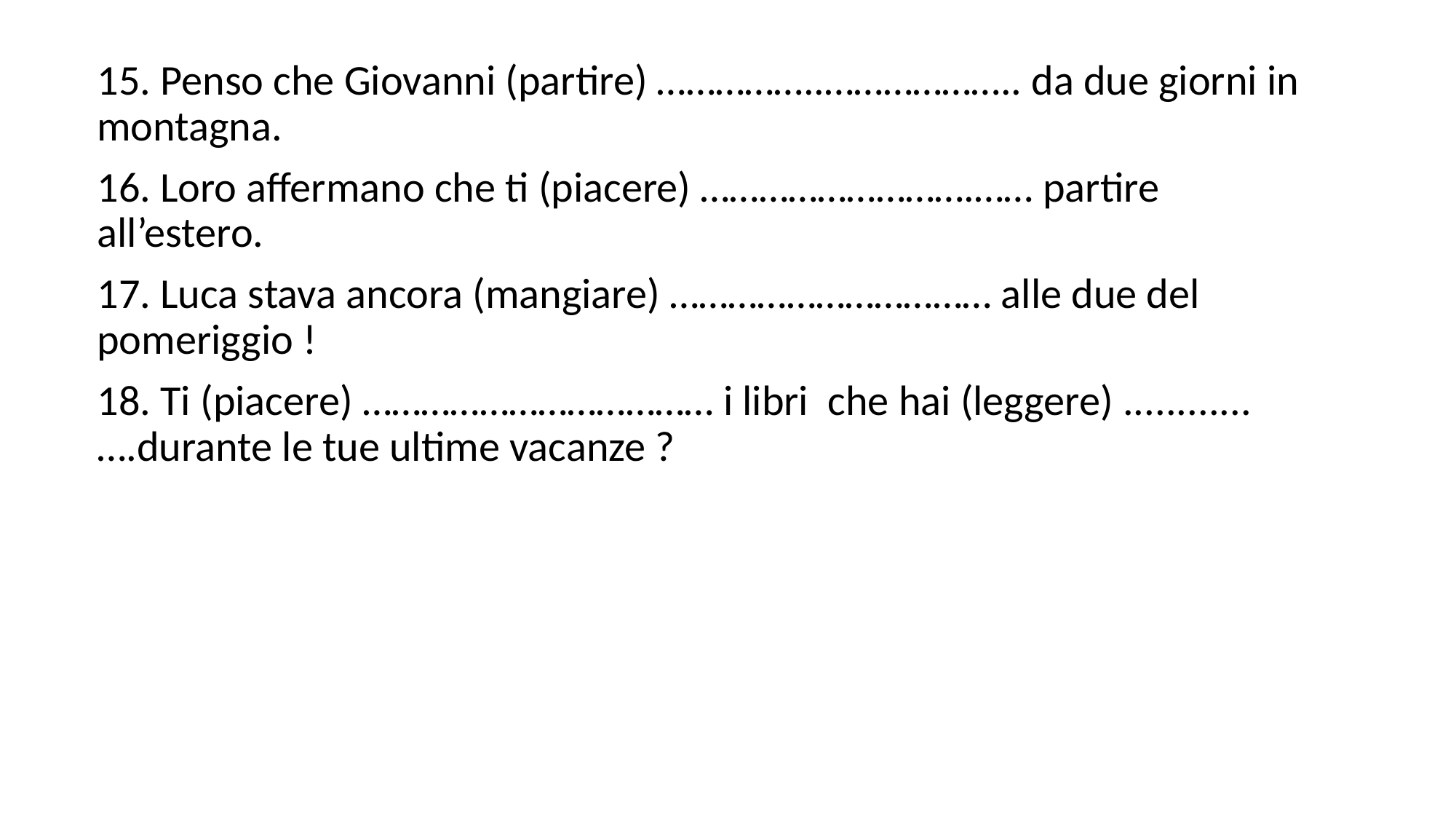

15. Penso che Giovanni (partire) ……………..……………….. da due giorni in montagna.
16. Loro affermano che ti (piacere) ……………………….…… partire all’estero.
17. Luca stava ancora (mangiare) …………………………… alle due del pomeriggio !
18. Ti (piacere) ……………………………… i libri  che hai (leggere) ............….durante le tue ultime vacanze ?